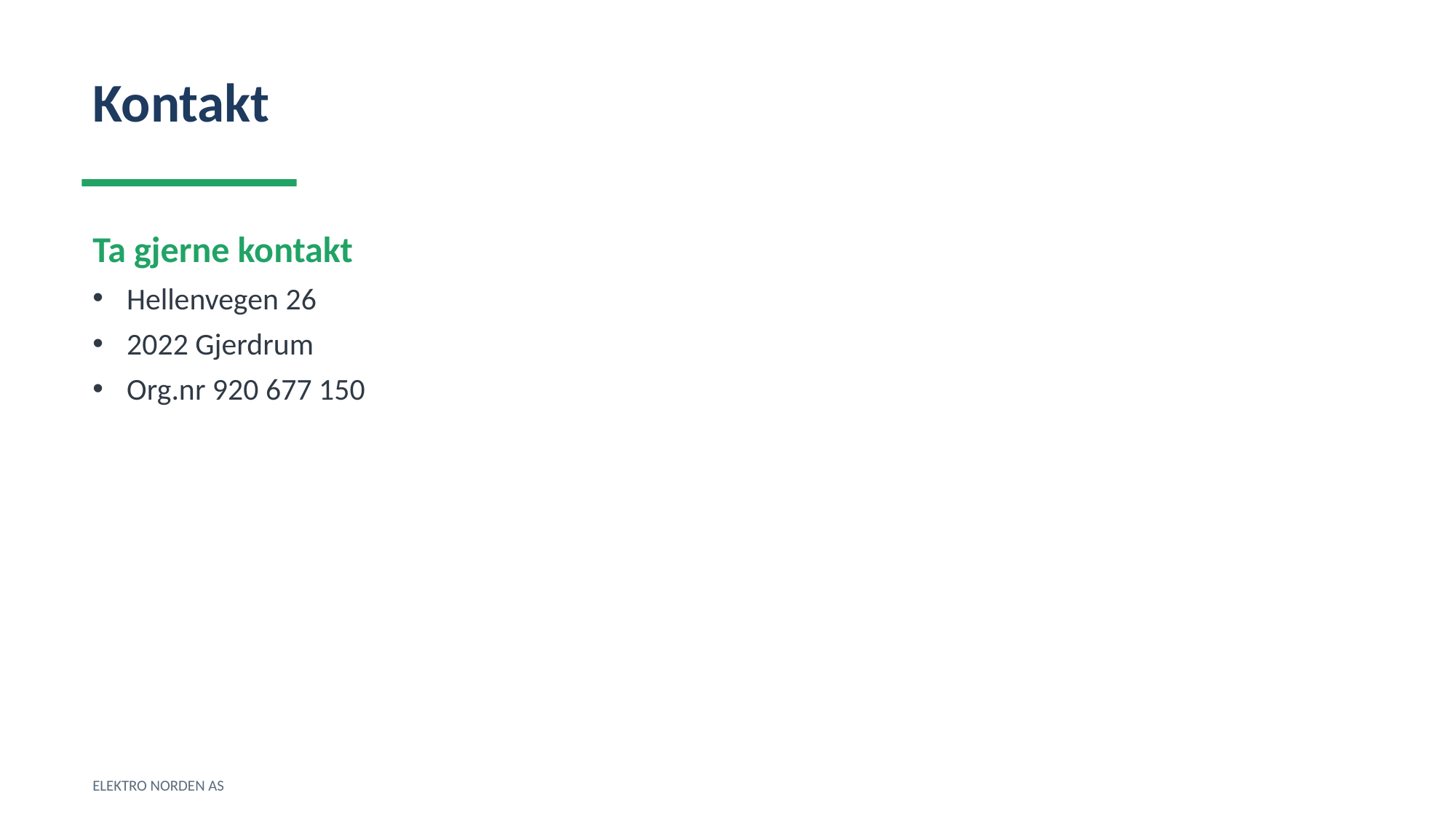

Kontakt

Ta gjerne kontakt
Hellenvegen 26
2022 Gjerdrum
Org.nr 920 677 150
ELEKTRO NORDEN AS